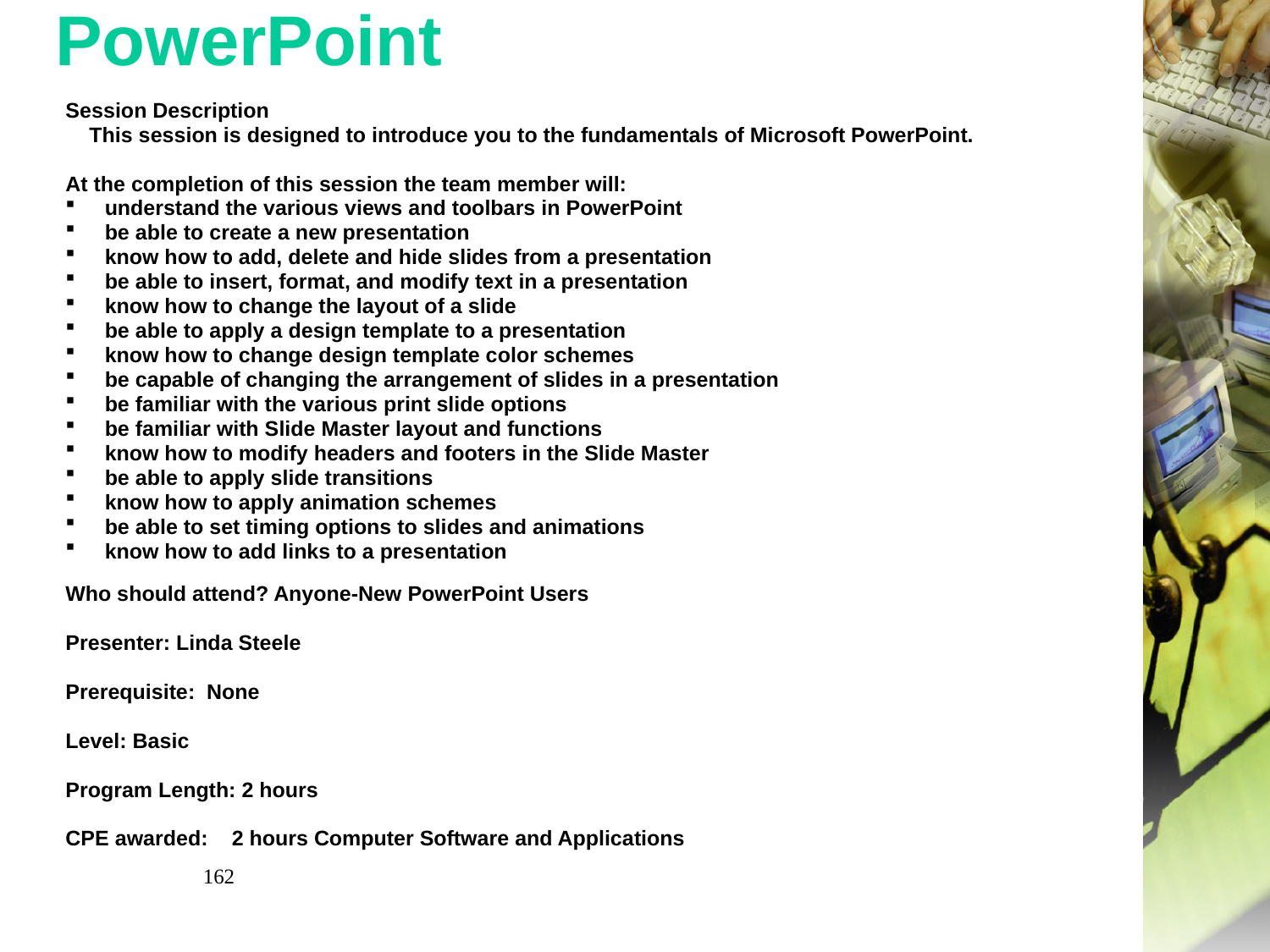

# PowerPoint
Session Description
    This session is designed to introduce you to the fundamentals of Microsoft PowerPoint.

At the completion of this session the team member will:
understand the various views and toolbars in PowerPoint
be able to create a new presentation
know how to add, delete and hide slides from a presentation
be able to insert, format, and modify text in a presentation
know how to change the layout of a slide
be able to apply a design template to a presentation
know how to change design template color schemes
be capable of changing the arrangement of slides in a presentation
be familiar with the various print slide options
be familiar with Slide Master layout and functions
know how to modify headers and footers in the Slide Master
be able to apply slide transitions
know how to apply animation schemes
be able to set timing options to slides and animations
know how to add links to a presentation

Who should attend? Anyone-New PowerPoint Users

Presenter: Linda Steele

Prerequisite:  None

Level: Basic

Program Length: 2 hours

CPE awarded:	2 hours Computer Software and Applications

162